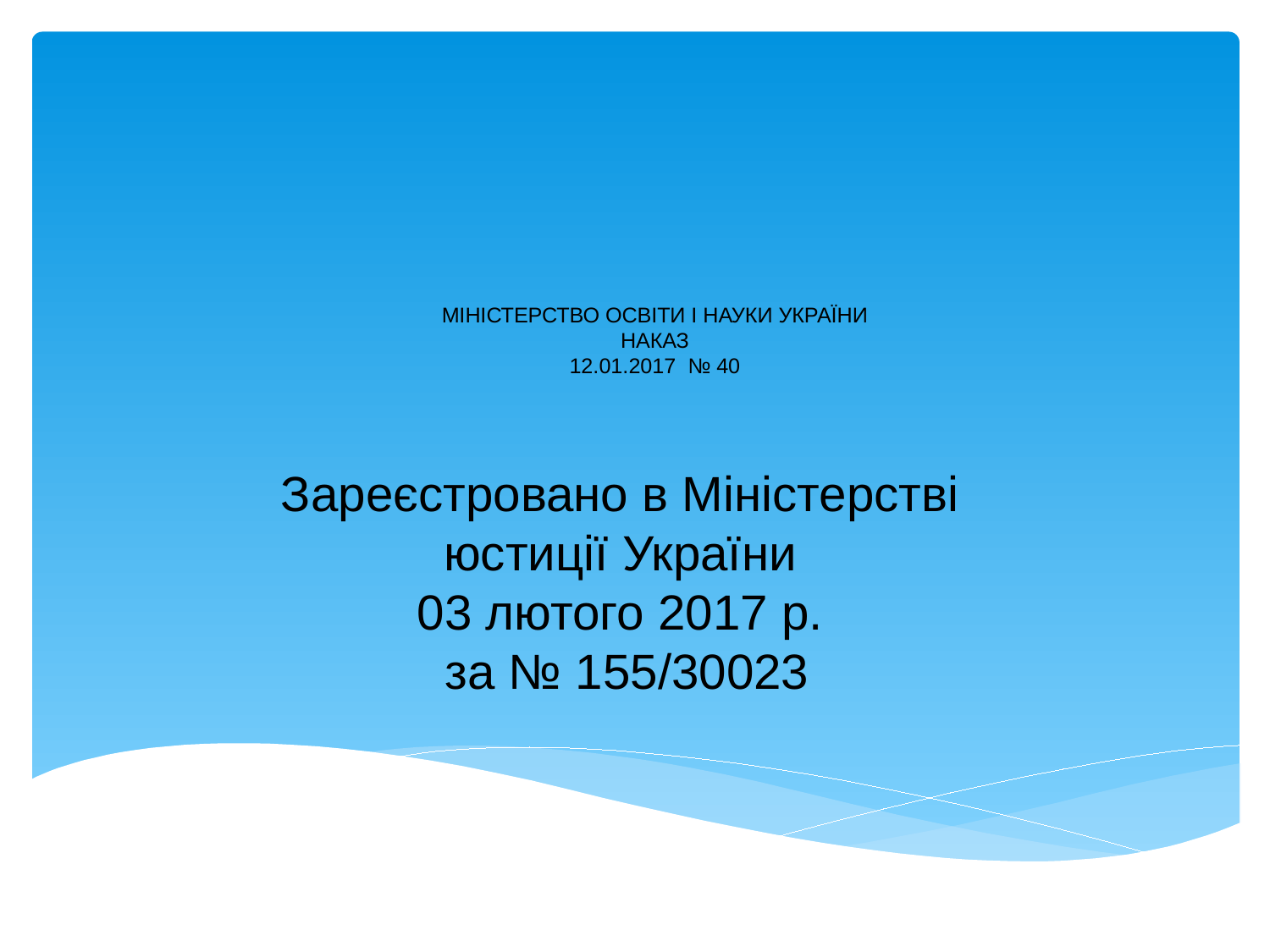

# МІНІСТЕРСТВО ОСВІТИ І НАУКИ УКРАЇНИ НАКАЗ 12.01.2017  № 40
Зареєстровано в Міністерстві
юстиції України
03 лютого 2017 р.
за № 155/30023